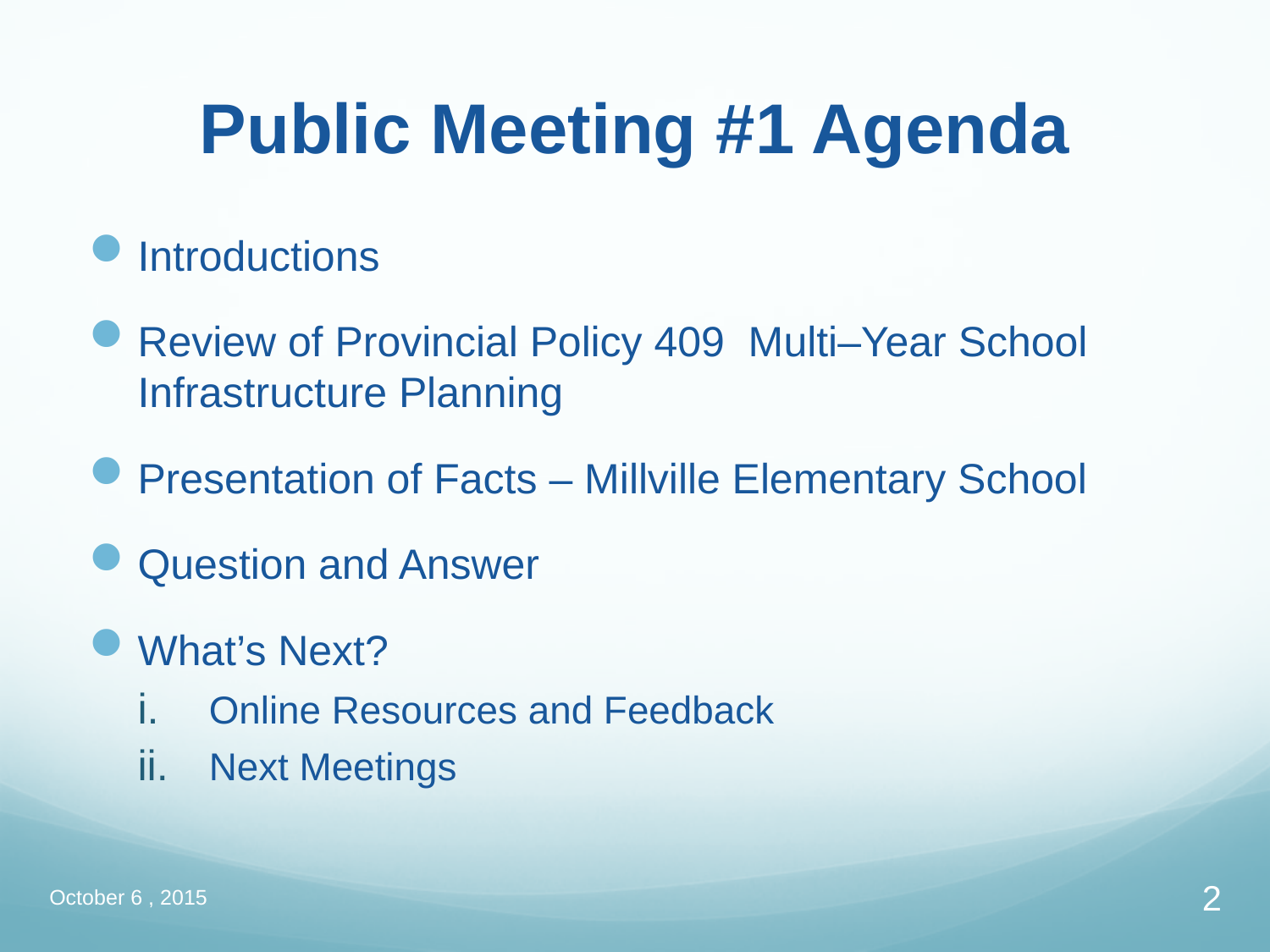

# Public Meeting #1 Agenda
Introductions
Review of Provincial Policy 409  Multi–Year School Infrastructure Planning
Presentation of Facts – Millville Elementary School
Question and Answer
What’s Next?
Online Resources and Feedback
Next Meetings

October 6 , 2015
2